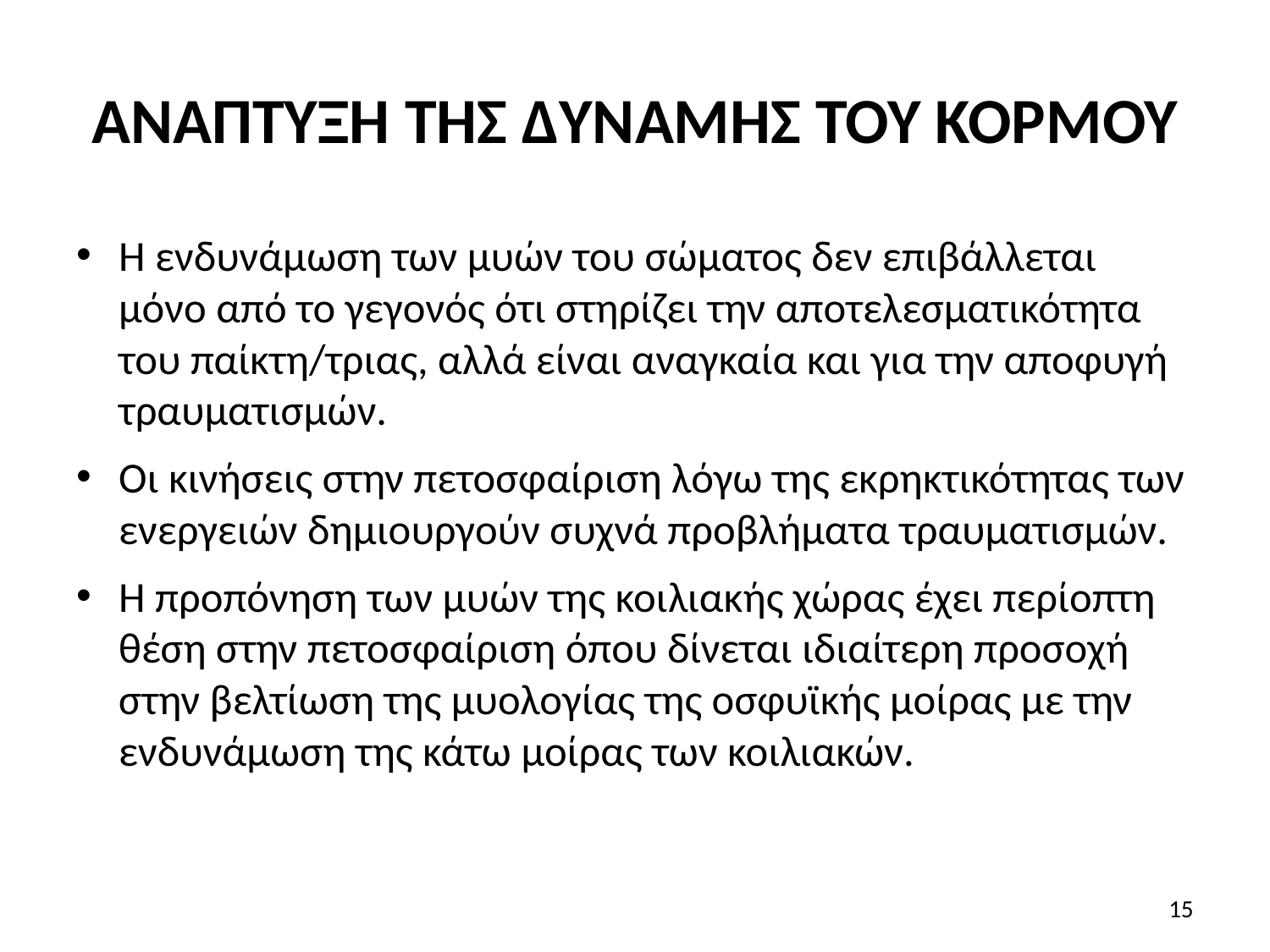

# ΑΝΑΠΤΥΞΗ ΤΗΣ ∆ΥΝΑΜΗΣ ΤΟΥ ΚΟΡΜΟΥ
Η ενδυνάμωση των μυών του σώματος δεν επιβάλλεται μόνο από το γεγονός ότι στηρίζει την αποτελεσματικότητα του παίκτη/τριας, αλλά είναι αναγκαία και για την αποφυγή τραυματισμών.
Οι κινήσεις στην πετοσφαίριση λόγω της εκρηκτικότητας των ενεργειών δημιουργούν συχνά προβλήματα τραυματισμών.
Η προπόνηση των μυών της κοιλιακής χώρας έχει περίοπτη θέση στην πετοσφαίριση όπου δίνεται ιδιαίτερη προσοχή στην βελτίωση της μυολογίας της οσφυϊκής μοίρας με την ενδυνάμωση της κάτω μοίρας των κοιλιακών.
15